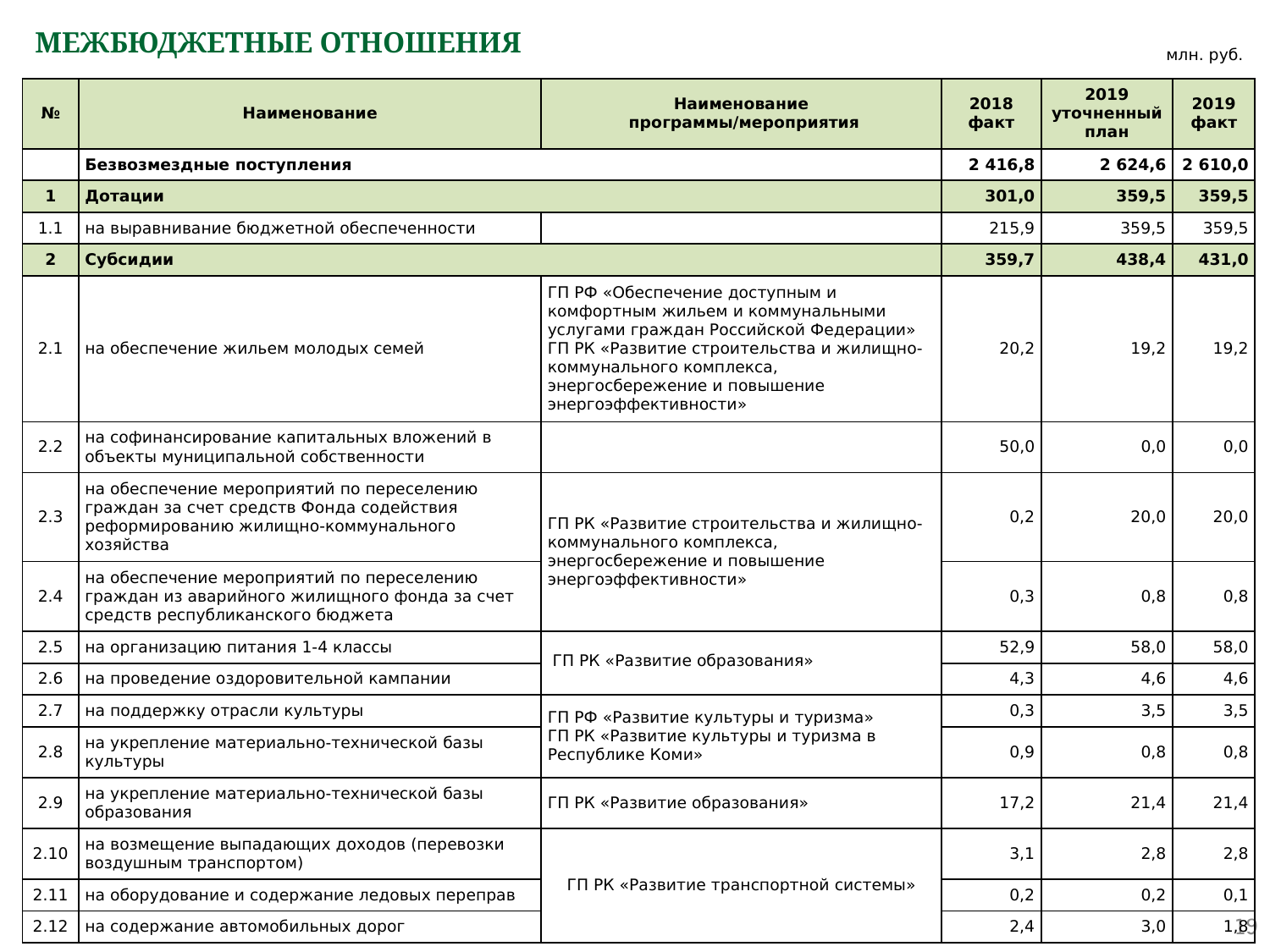

# МЕЖБЮДЖЕТНЫЕ ОТНОШЕНИЯ
млн. руб.
| № | Наименование | Наименование  программы/мероприятия | 2018 факт | 2019 уточненный план | 2019 факт |
| --- | --- | --- | --- | --- | --- |
|  | Безвозмездные поступления |  | 2 416,8 | 2 624,6 | 2 610,0 |
| 1 | Дотации |  | 301,0 | 359,5 | 359,5 |
| 1.1 | на выравнивание бюджетной обеспеченности |  | 215,9 | 359,5 | 359,5 |
| 2 | Субсидии |  | 359,7 | 438,4 | 431,0 |
| 2.1 | на обеспечение жильем молодых семей | ГП РФ «Обеспечение доступным и комфортным жильем и коммунальными услугами граждан Российской Федерации» ГП РК «Развитие строительства и жилищно-коммунального комплекса, энергосбережение и повышение энергоэффективности» | 20,2 | 19,2 | 19,2 |
| 2.2 | на софинансирование капитальных вложений в объекты муниципальной собственности |  | 50,0 | 0,0 | 0,0 |
| 2.3 | на обеспечение мероприятий по переселению граждан за счет средств Фонда содействия реформированию жилищно-коммунального хозяйства | ГП РК «Развитие строительства и жилищно-коммунального комплекса, энергосбережение и повышение энергоэффективности» | 0,2 | 20,0 | 20,0 |
| 2.4 | на обеспечение мероприятий по переселению граждан из аварийного жилищного фонда за счет средств республиканского бюджета |  | 0,3 | 0,8 | 0,8 |
| 2.5 | на организацию питания 1-4 классы | ГП РК «Развитие образования» | 52,9 | 58,0 | 58,0 |
| 2.6 | на проведение оздоровительной кампании |  | 4,3 | 4,6 | 4,6 |
| 2.7 | на поддержку отрасли культуры | ГП РФ «Развитие культуры и туризма» ГП РК «Развитие культуры и туризма в Республике Коми» | 0,3 | 3,5 | 3,5 |
| 2.8 | на укрепление материально-технической базы культуры |  | 0,9 | 0,8 | 0,8 |
| 2.9 | на укрепление материально-технической базы образования | ГП РК «Развитие образования» | 17,2 | 21,4 | 21,4 |
| 2.10 | на возмещение выпадающих доходов (перевозки воздушным транспортом) | ГП РК «Развитие транспортной системы» | 3,1 | 2,8 | 2,8 |
| 2.11 | на оборудование и содержание ледовых переправ |  | 0,2 | 0,2 | 0,1 |
| 2.12 | на содержание автомобильных дорог |  | 2,4 | 3,0 | 1,8 |
19